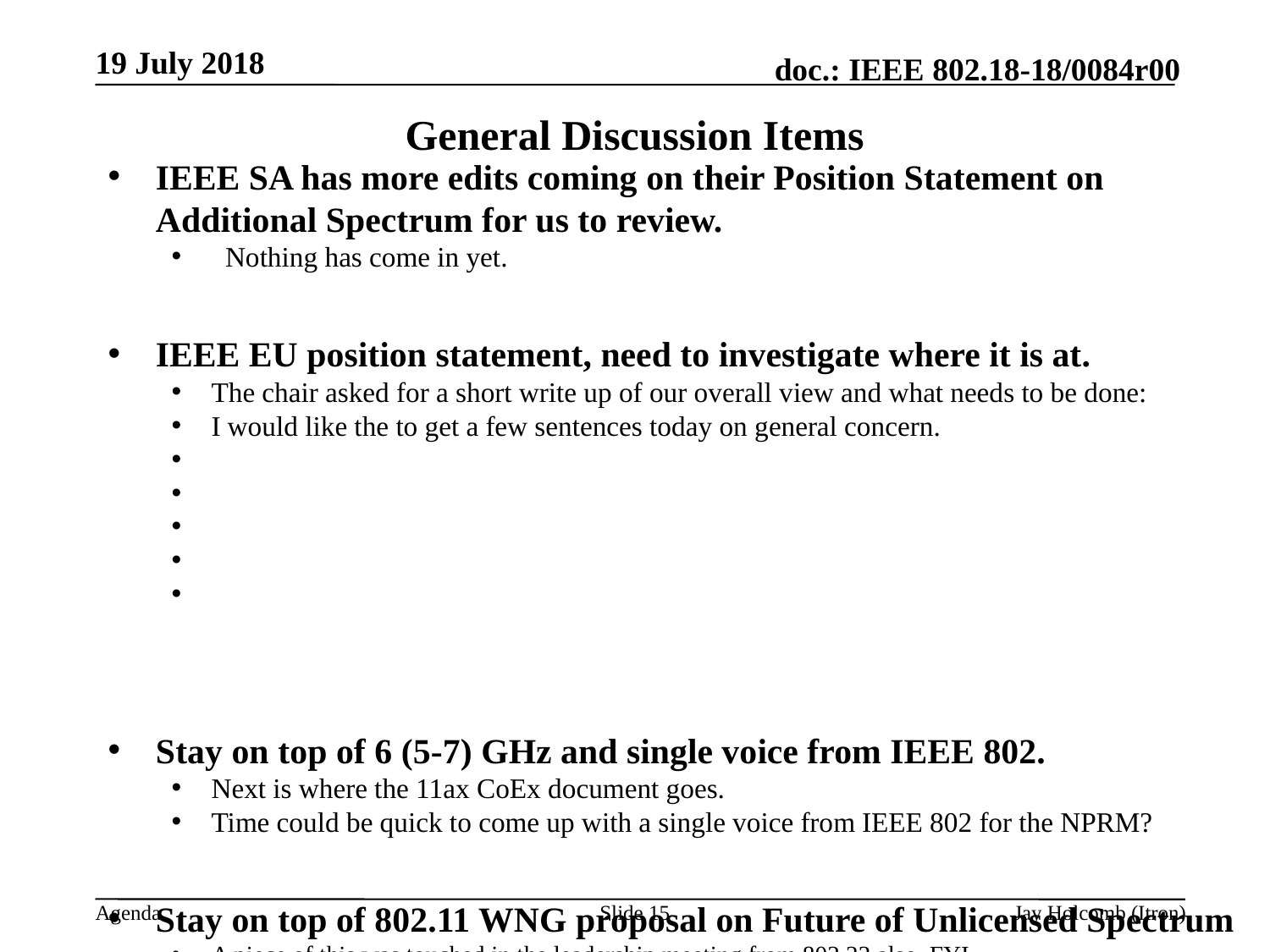

19 July 2018
# General Discussion Items
IEEE SA has more edits coming on their Position Statement on Additional Spectrum for us to review.
  Nothing has come in yet.

IEEE EU position statement, need to investigate where it is at.
The chair asked for a short write up of our overall view and what needs to be done:
I would like the to get a few sentences today on general concern.

Stay on top of 6 (5-7) GHz and single voice from IEEE 802.
Next is where the 11ax CoEx document goes.
Time could be quick to come up with a single voice from IEEE 802 for the NPRM?

Stay on top of 802.11 WNG proposal on Future of Unlicensed Spectrum
A piece of this was touched in the leadership meeting from 802.22 also, FYI.
Slide 15
Jay Holcomb (Itron)